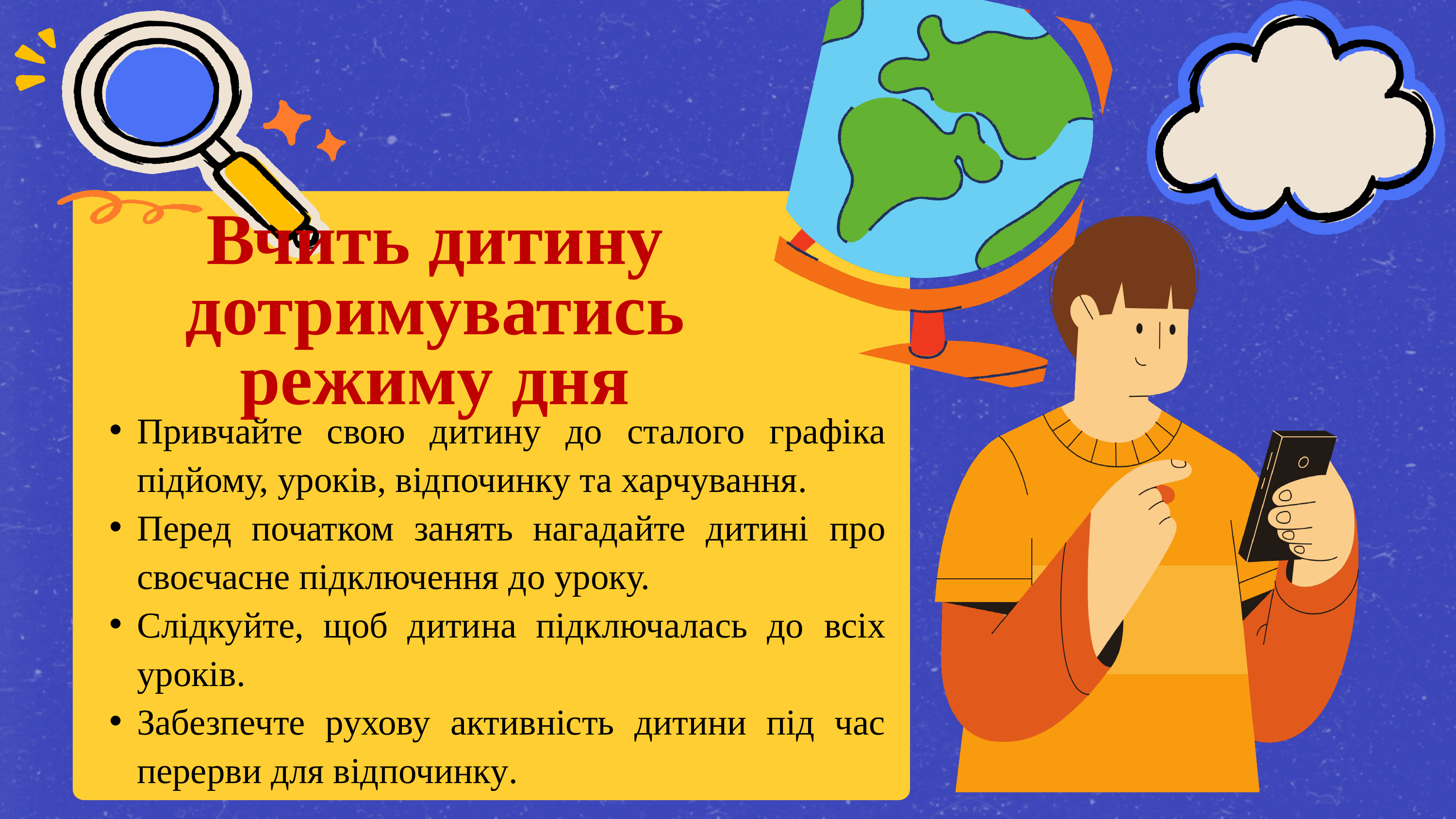

Вчить дитину дотримуватись режиму дня

Привчайте свою дитину до сталого графіка підйому, уроків, відпочинку та харчування.
Перед початком занять нагадайте дитині про своєчасне підключення до уроку.
Слідкуйте, щоб дитина підключалась до всіх уроків.
Забезпечте рухову активність дитини під час перерви для відпочинку.